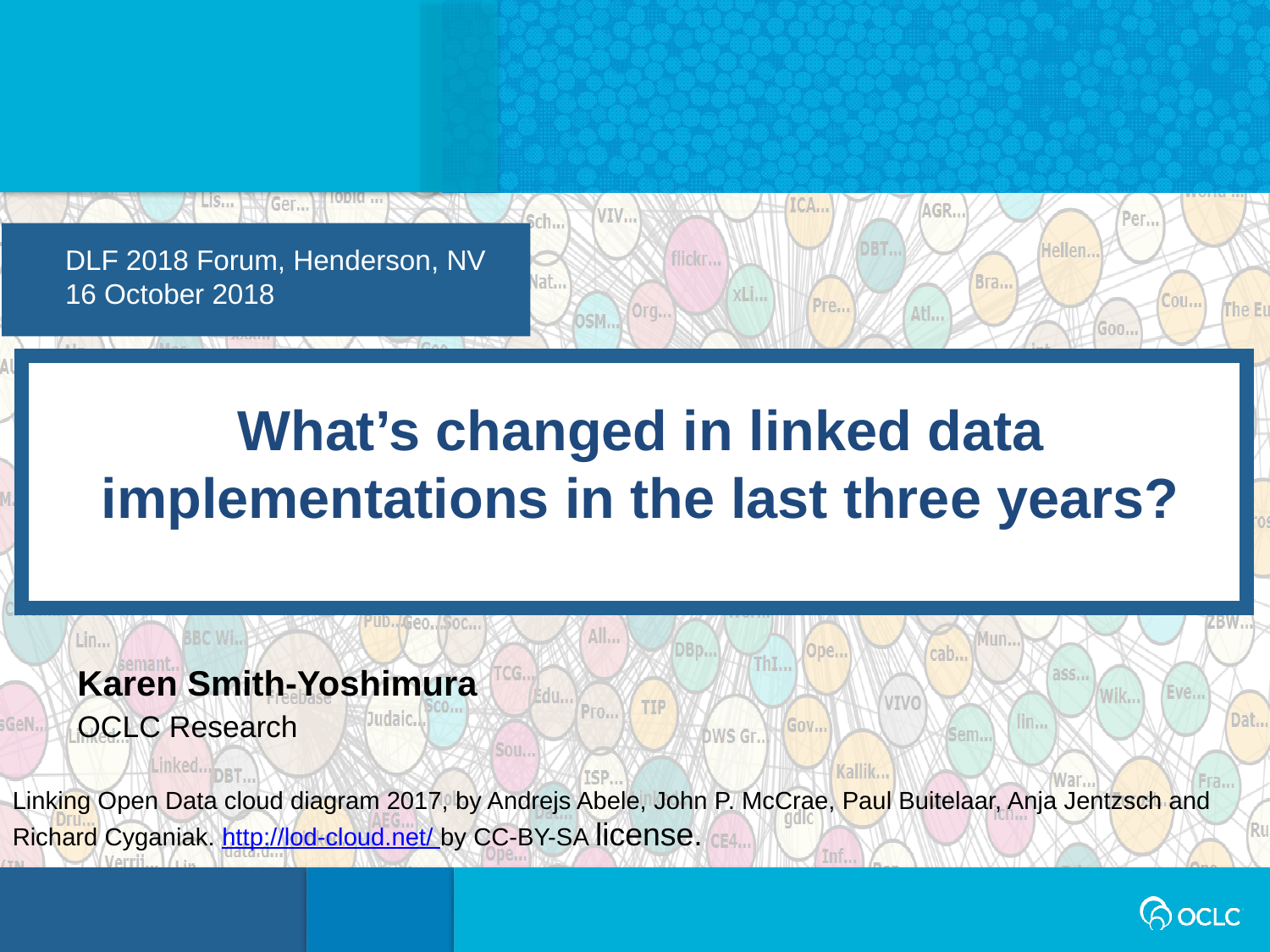

DLF 2018 Forum, Henderson, NV
16 October 2018
What’s changed in linked data implementations in the last three years?

Karen Smith-Yoshimura

OCLC Research
Linking Open Data cloud diagram 2017, by Andrejs Abele, John P. McCrae, Paul Buitelaar, Anja Jentzsch and Richard Cyganiak. http://lod-cloud.net/ by CC-BY-SA license.